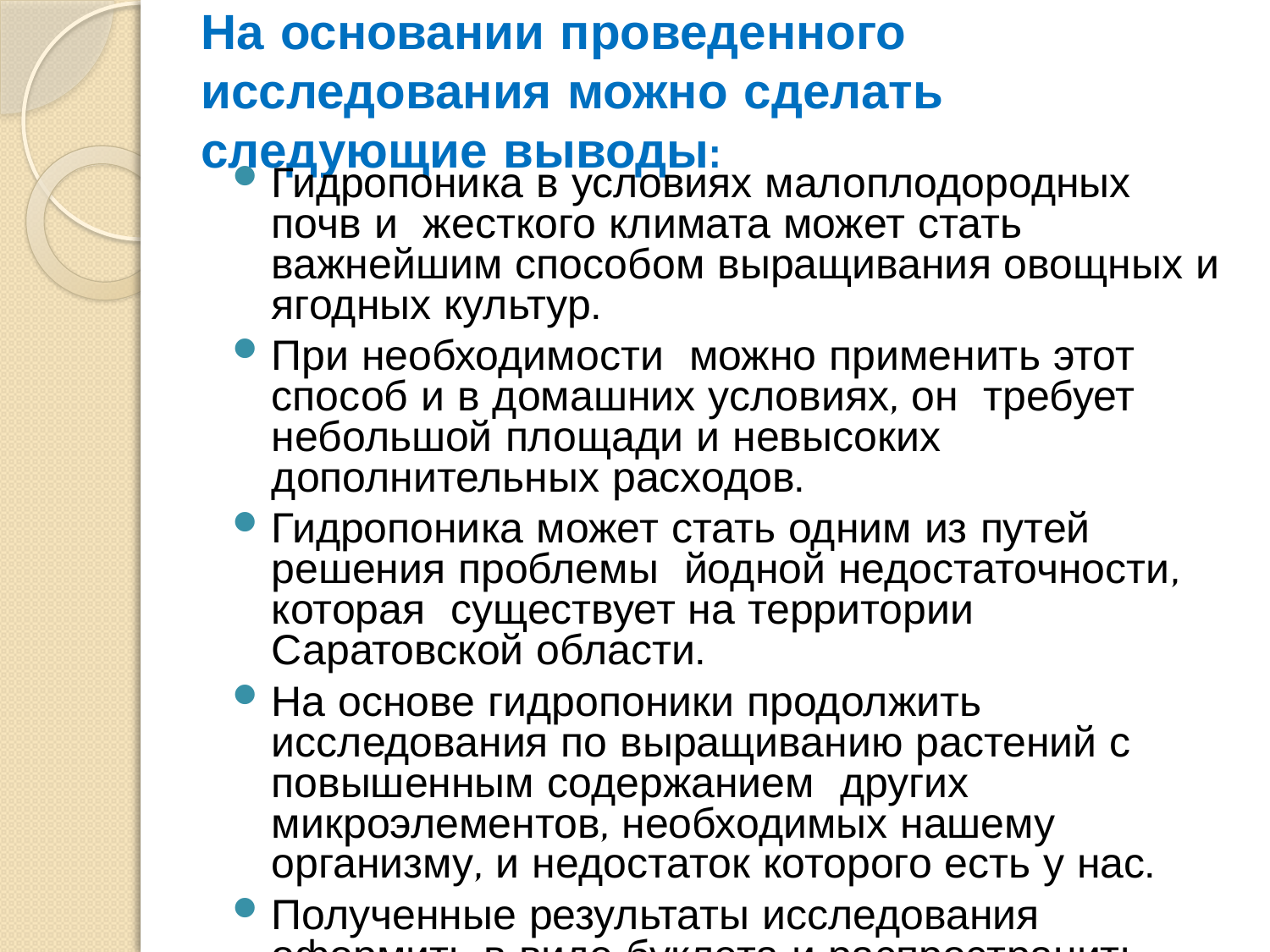

# На основании проведенного исследования можно сделать следующие выводы:
Гидропоника в условиях малоплодородных почв и  жесткого климата может стать важнейшим способом выращивания овощных и ягодных культур.
При необходимости  можно применить этот способ и в домашних условиях, он  требует небольшой площади и невысоких дополнительных расходов.
Гидропоника может стать одним из путей решения проблемы  йодной недостаточности, которая  существует на территории Саратовской области.
На основе гидропоники продолжить  исследования по выращиванию растений с повышенным содержанием  других микроэлементов, необходимых нашему организму, и недостаток которого есть у нас.
Полученные результаты исследования оформить в виде буклета и распространить среди заинтересованных лиц.